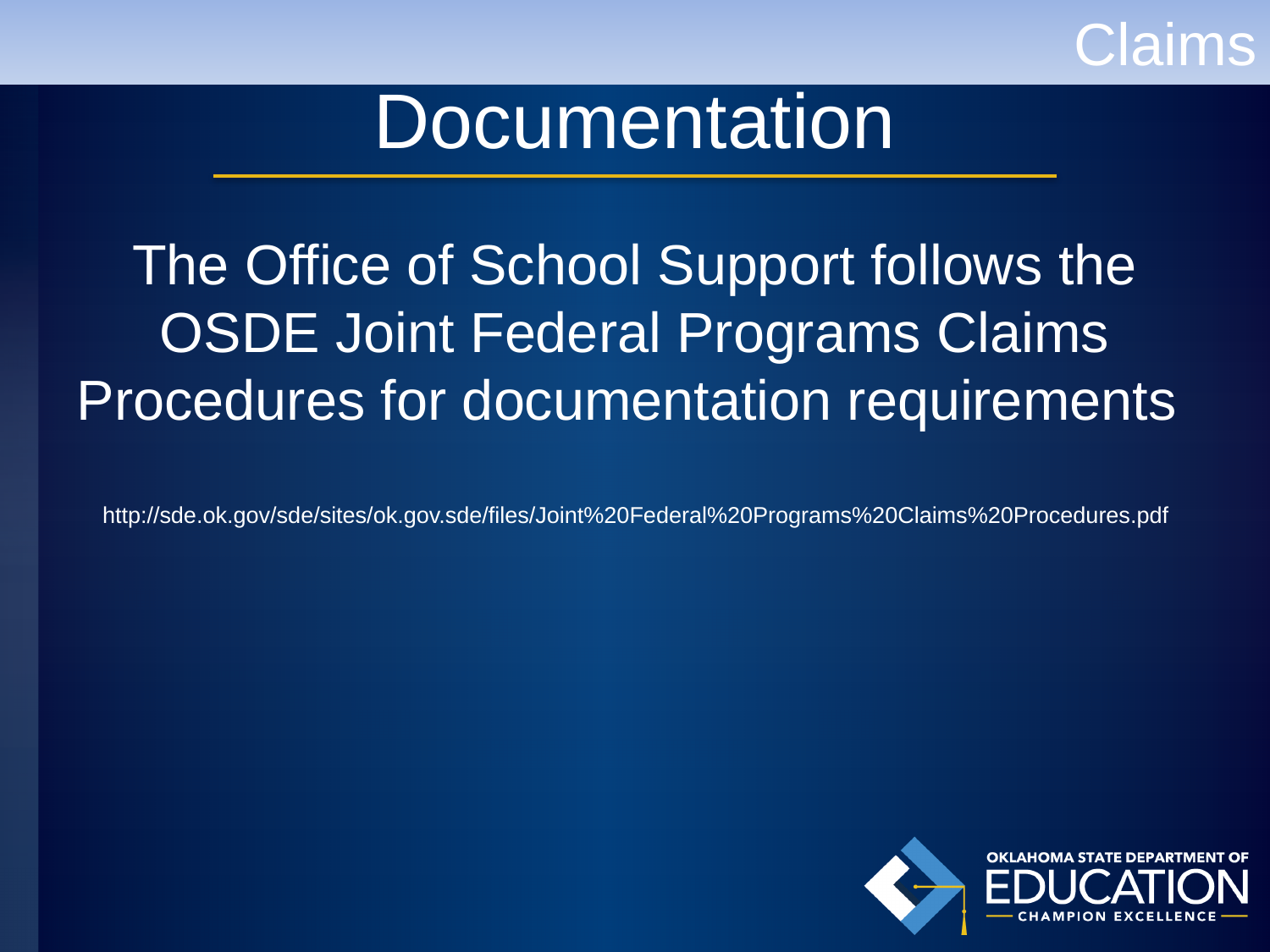

Claims
# Documentation
The Office of School Support follows the OSDE Joint Federal Programs Claims Procedures for documentation requirements

http://sde.ok.gov/sde/sites/ok.gov.sde/files/Joint%20Federal%20Programs%20Claims%20Procedures.pdf